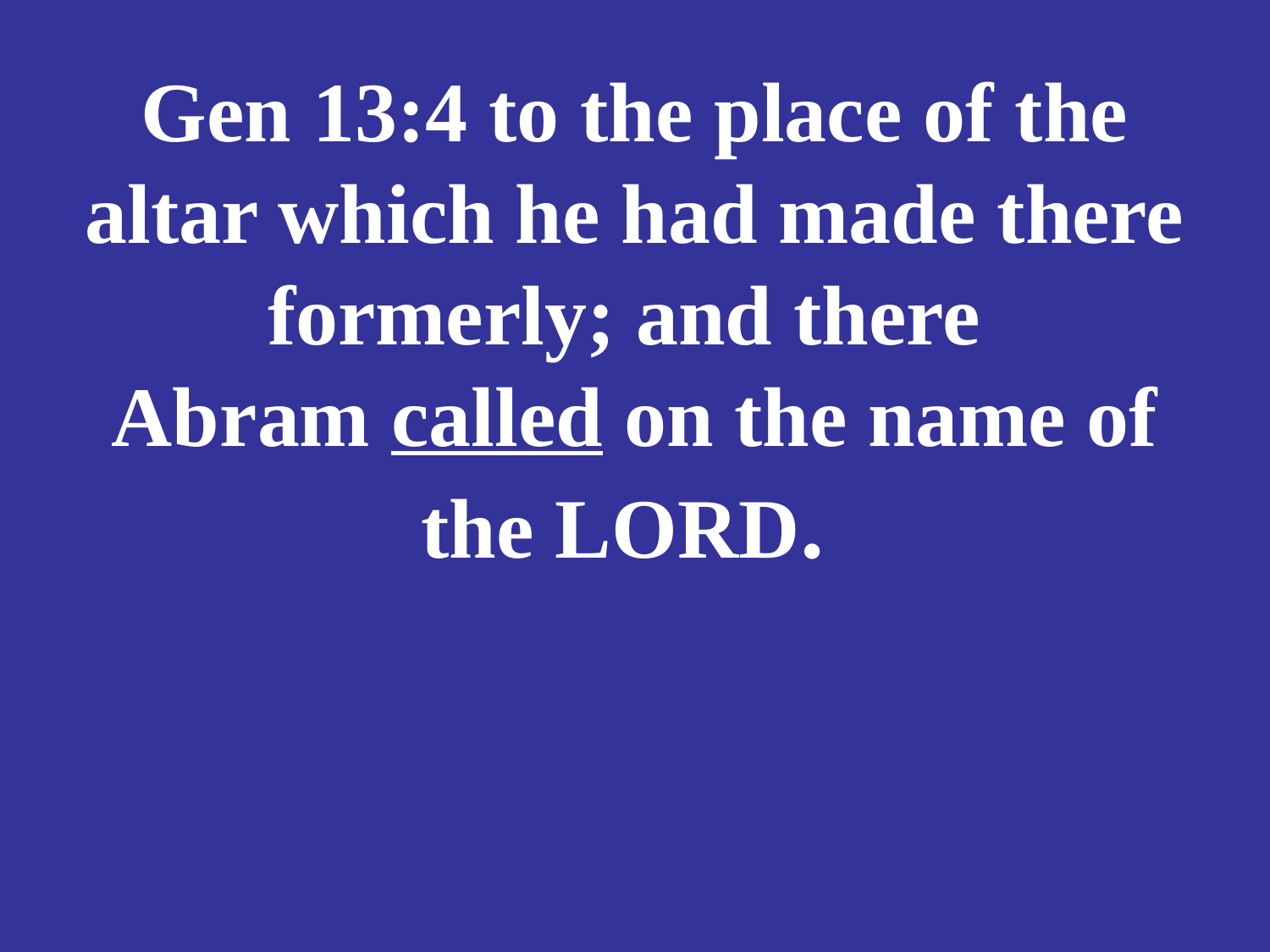

# Gen 13:4 to the place of the altar which he had made there formerly; and there Abram called on the name of the LORD.